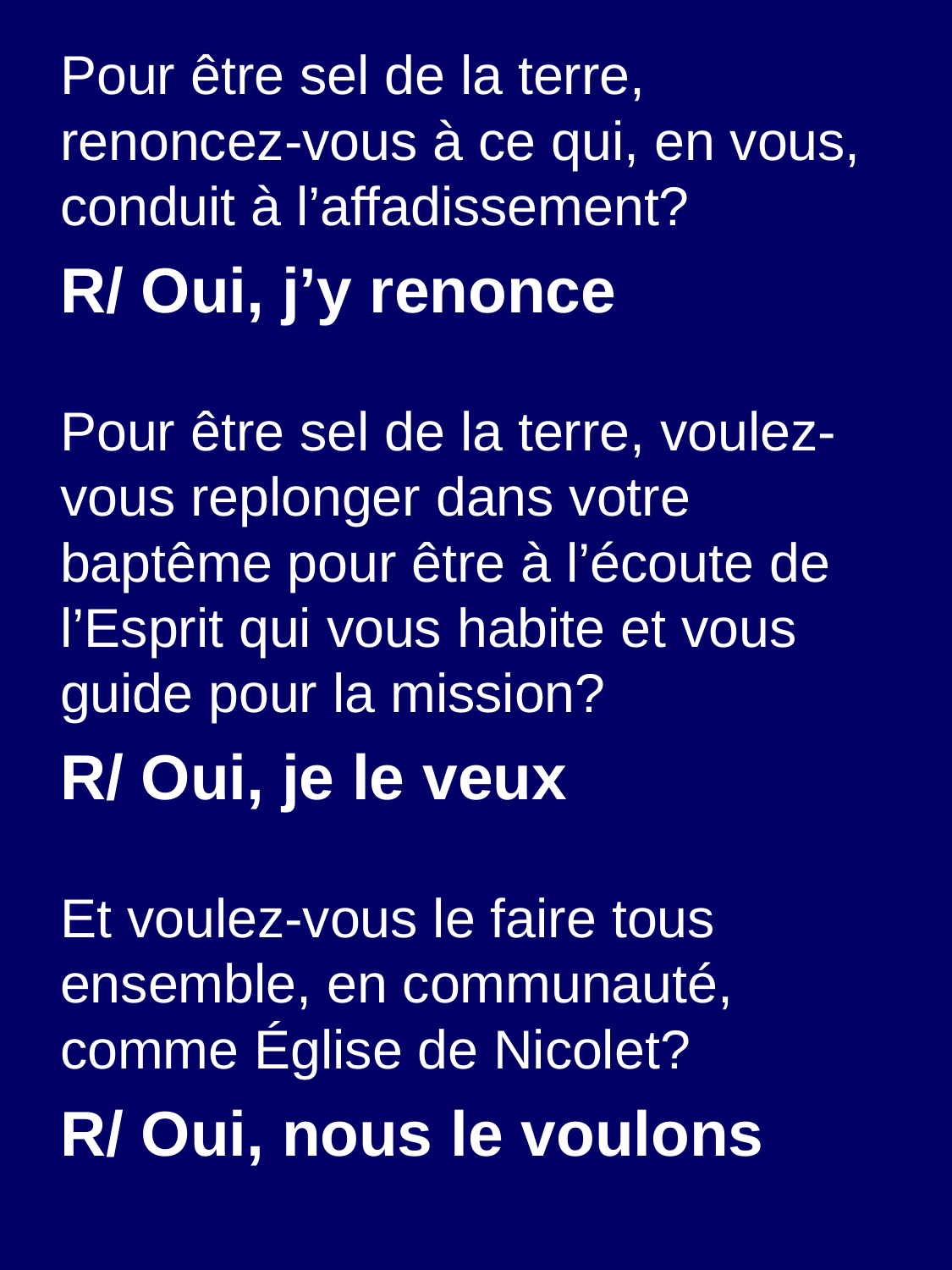

Pour être sel de la terre, renoncez-vous à ce qui, en vous, conduit à l’affadissement?
R/ Oui, j’y renonce

Pour être sel de la terre, voulez-vous replonger dans votre baptême pour être à l’écoute de l’Esprit qui vous habite et vous guide pour la mission?
R/ Oui, je le veux

Et voulez-vous le faire tous ensemble, en communauté, comme Église de Nicolet?
R/ Oui, nous le voulons